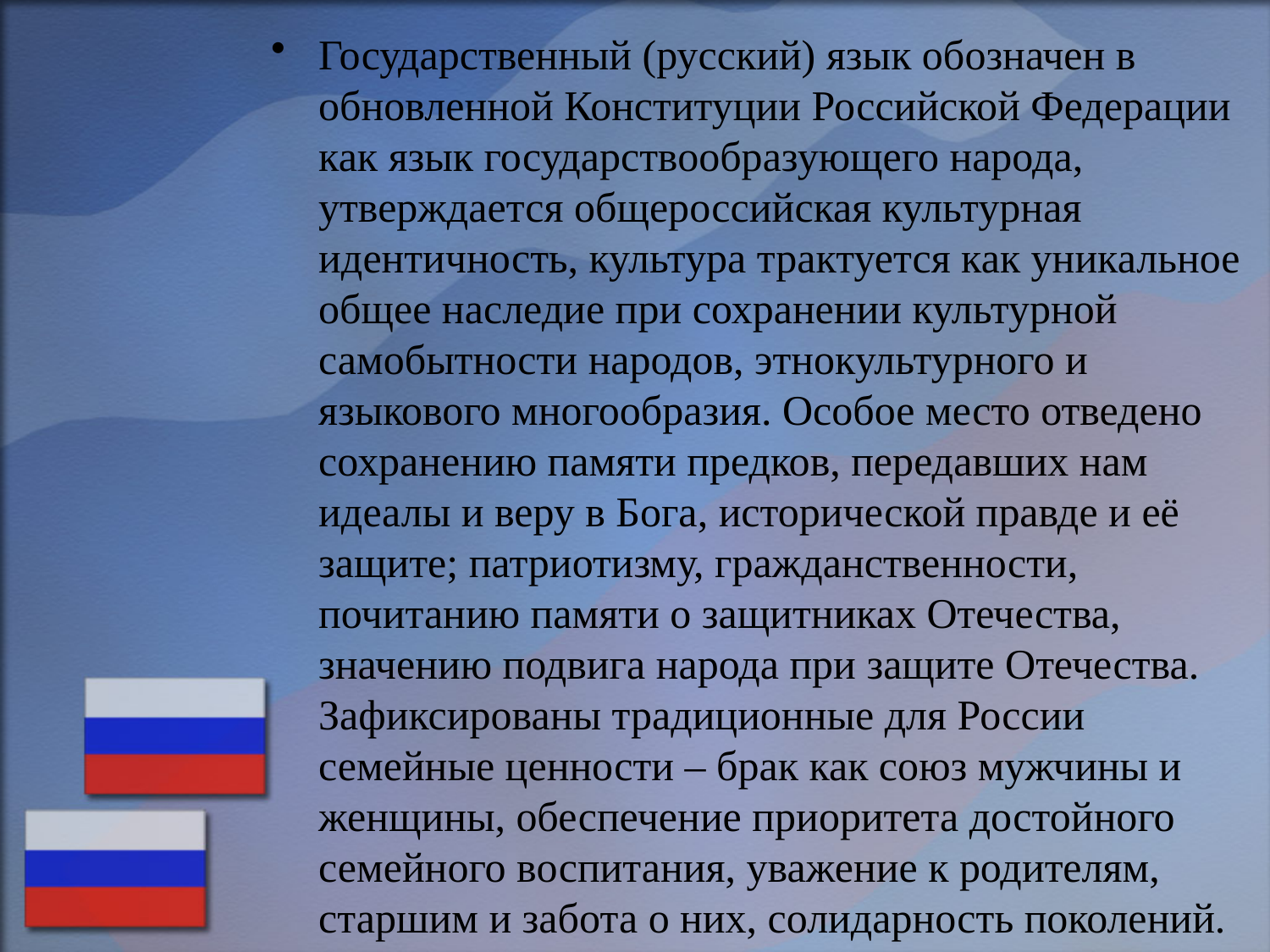

Государственный (русский) язык обозначен в обновленной Конституции Российской Федерации как язык государствообразующего народа, утверждается общероссийская культурная идентичность, культура трактуется как уникальное общее наследие при сохранении культурной самобытности народов, этнокультурного и языкового многообразия. Особое место отведено сохранению памяти предков, передавших нам идеалы и веру в Бога, исторической правде и её защите; патриотизму, гражданственности, почитанию памяти о защитниках Отечества, значению подвига народа при защите Отечества. Зафиксированы традиционные для России семейные ценности – брак как союз мужчины и женщины, обеспечение приоритета достойного семейного воспитания, уважение к родителям, старшим и забота о них, солидарность поколений.